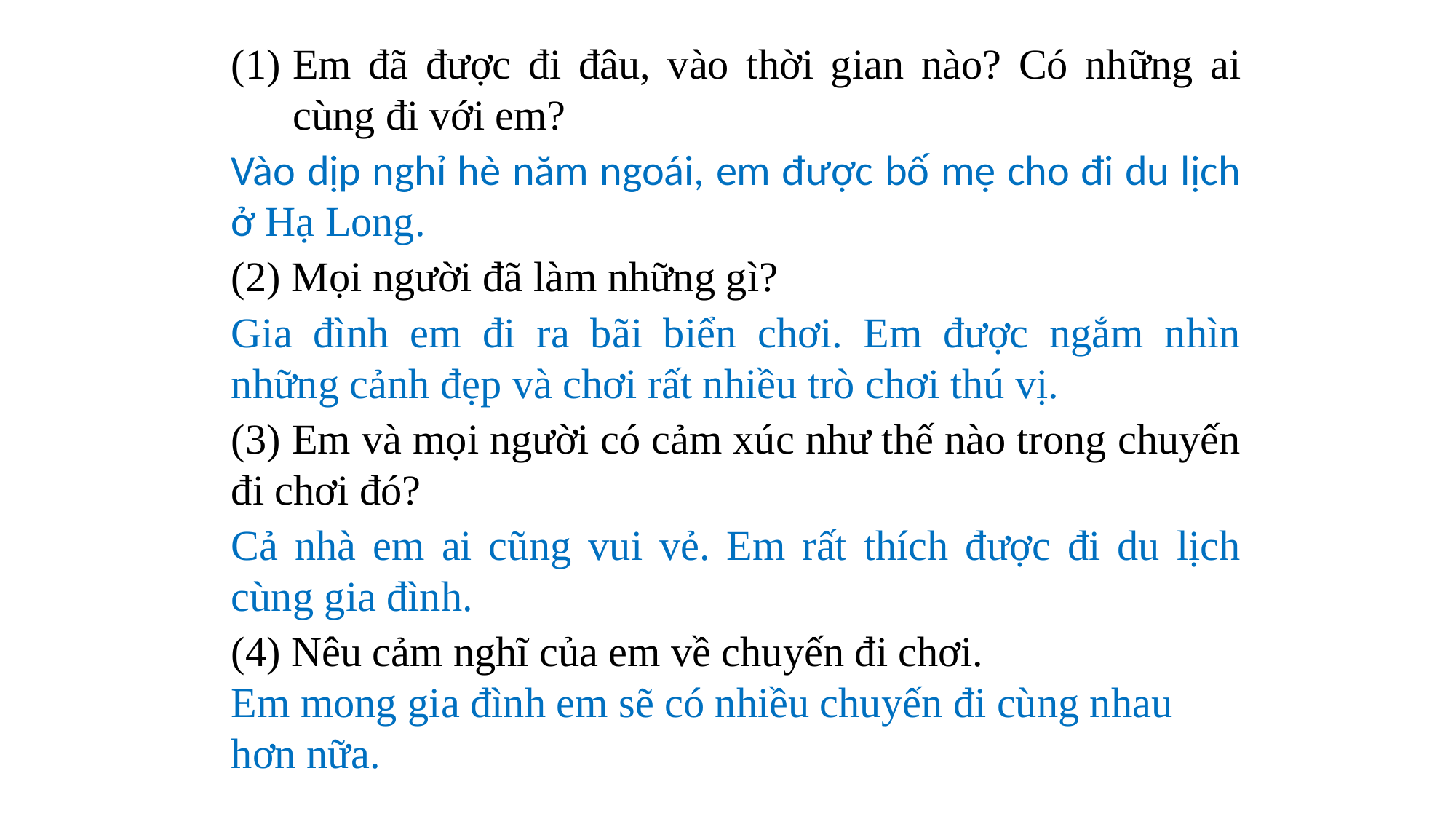

Em đã được đi đâu, vào thời gian nào? Có những ai cùng đi với em?
Vào dịp nghỉ hè năm ngoái, em được bố mẹ cho đi du lịch ở Hạ Long.
(2) Mọi người đã làm những gì?
Gia đình em đi ra bãi biển chơi. Em được ngắm nhìn những cảnh đẹp và chơi rất nhiều trò chơi thú vị.
(3) Em và mọi người có cảm xúc như thế nào trong chuyến đi chơi đó?
Cả nhà em ai cũng vui vẻ. Em rất thích được đi du lịch cùng gia đình.
(4) Nêu cảm nghĩ của em về chuyến đi chơi.
Em mong gia đình em sẽ có nhiều chuyến đi cùng nhau hơn nữa.